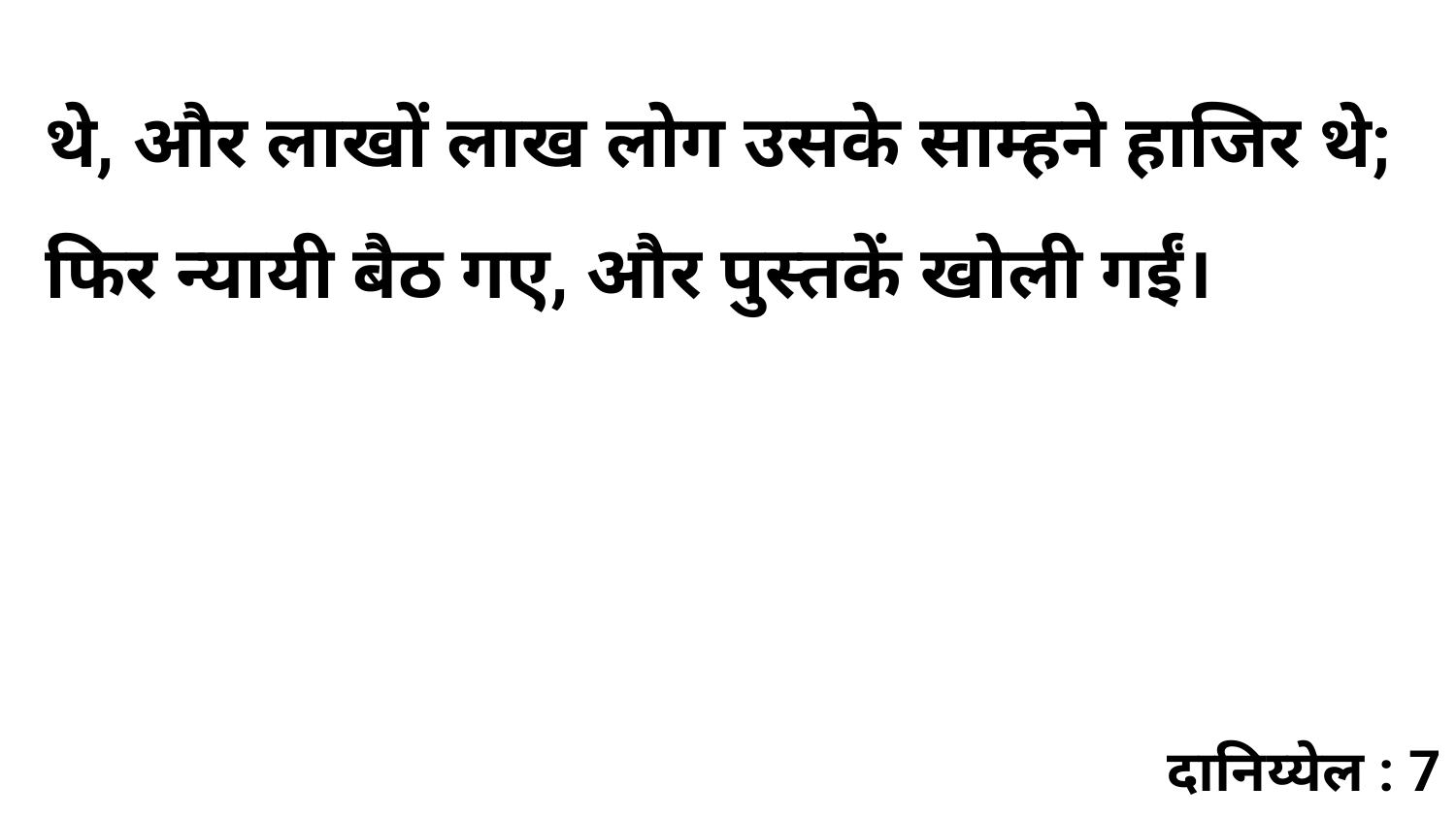

थे, और लाखों लाख लोग उसके साम्हने हाजिर थे; फिर न्यायी बैठ गए, और पुस्तकें खोली गईं।
दानिय्येल : 7